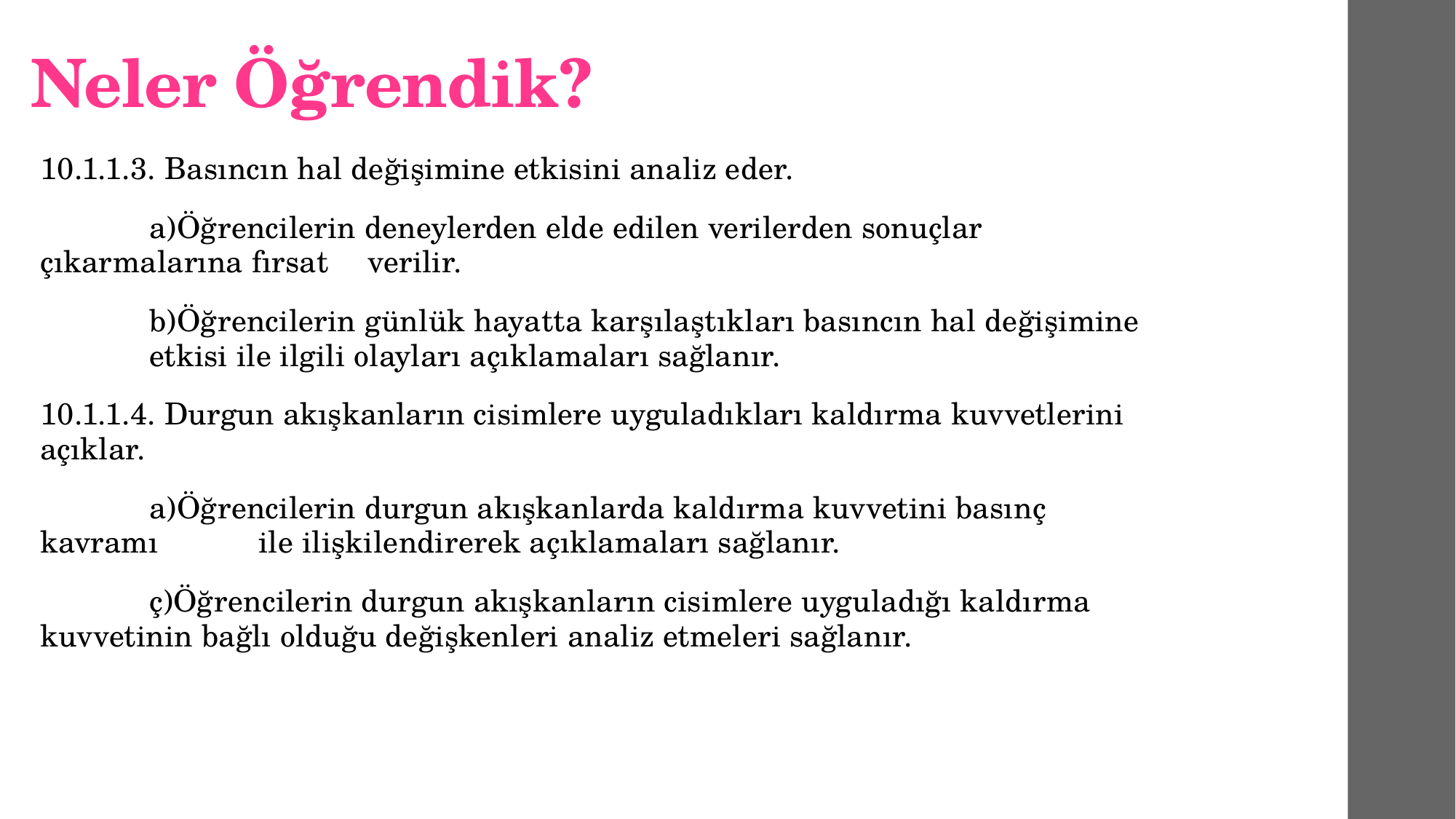

# Neler Öğrendik?
10.1.1.3. Basıncın hal değişimine etkisini analiz eder.
	a)Öğrencilerin deneylerden elde edilen verilerden sonuçlar 	çıkarmalarına fırsat 	verilir.
	b)Öğrencilerin günlük hayatta karşılaştıkları basıncın hal değişimine 	etkisi ile ilgili olayları açıklamaları sağlanır.
10.1.1.4. Durgun akışkanların cisimlere uyguladıkları kaldırma kuvvetlerini açıklar.
	a)Öğrencilerin durgun akışkanlarda kaldırma kuvvetini basınç kavramı 	ile ilişkilendirerek açıklamaları sağlanır.
	ç)Öğrencilerin durgun akışkanların cisimlere uyguladığı kaldırma 	kuvvetinin bağlı olduğu değişkenleri analiz etmeleri sağlanır.